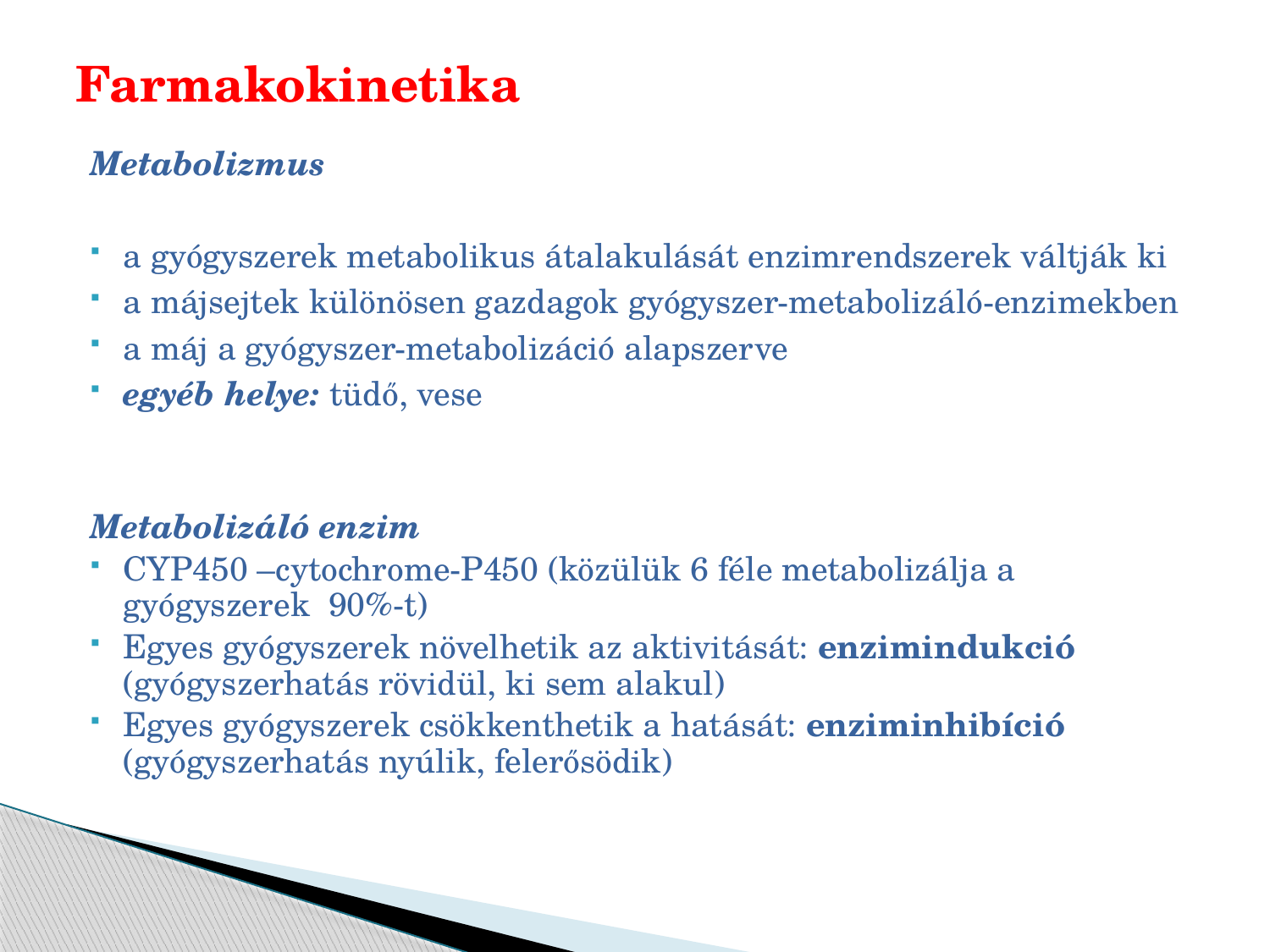

# Farmakokinetika
Metabolizmus

a gyógyszerek metabolikus átalakulását enzimrendszerek váltják ki
a májsejtek különösen gazdagok gyógyszer-metabolizáló-enzimekben
a máj a gyógyszer-metabolizáció alapszerve
egyéb helye: tüdő, vese

Metabolizáló enzim
CYP450 –cytochrome-P450 (közülük 6 féle metabolizálja a gyógyszerek  90%-t)
Egyes gyógyszerek növelhetik az aktivitását: enzimindukció (gyógyszerhatás rövidül, ki sem alakul)
Egyes gyógyszerek csökkenthetik a hatását: enziminhibíció (gyógyszerhatás nyúlik, felerősödik)